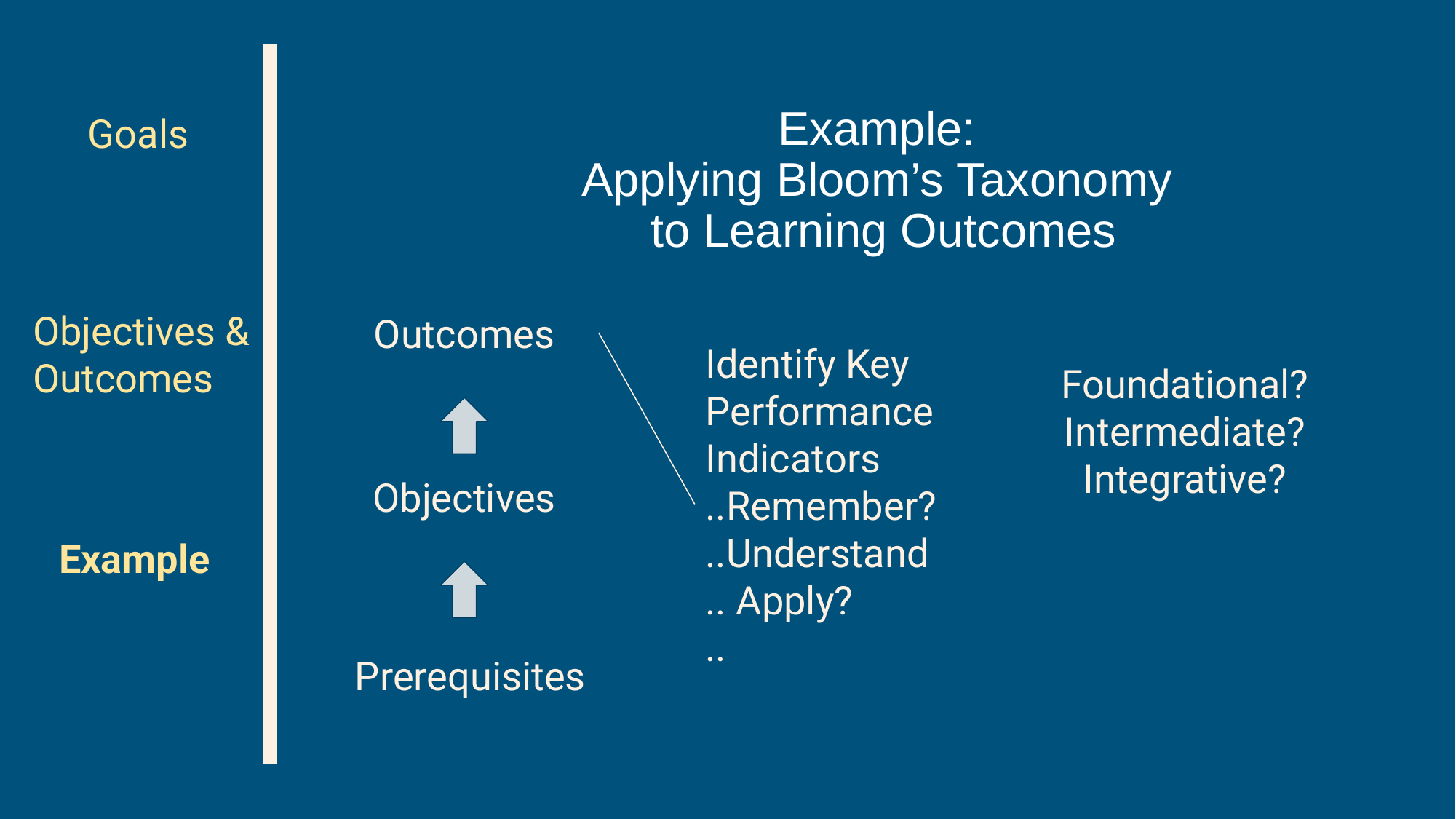

Goals
# Example:
Applying Bloom’s Taxonomy
to Learning Outcomes
Objectives & Outcomes
Outcomes
Identify Key Performance Indicators
..Remember?
..Understand
.. Apply?
..
Foundational? Intermediate? Integrative?

Objectives
Example

Prerequisites